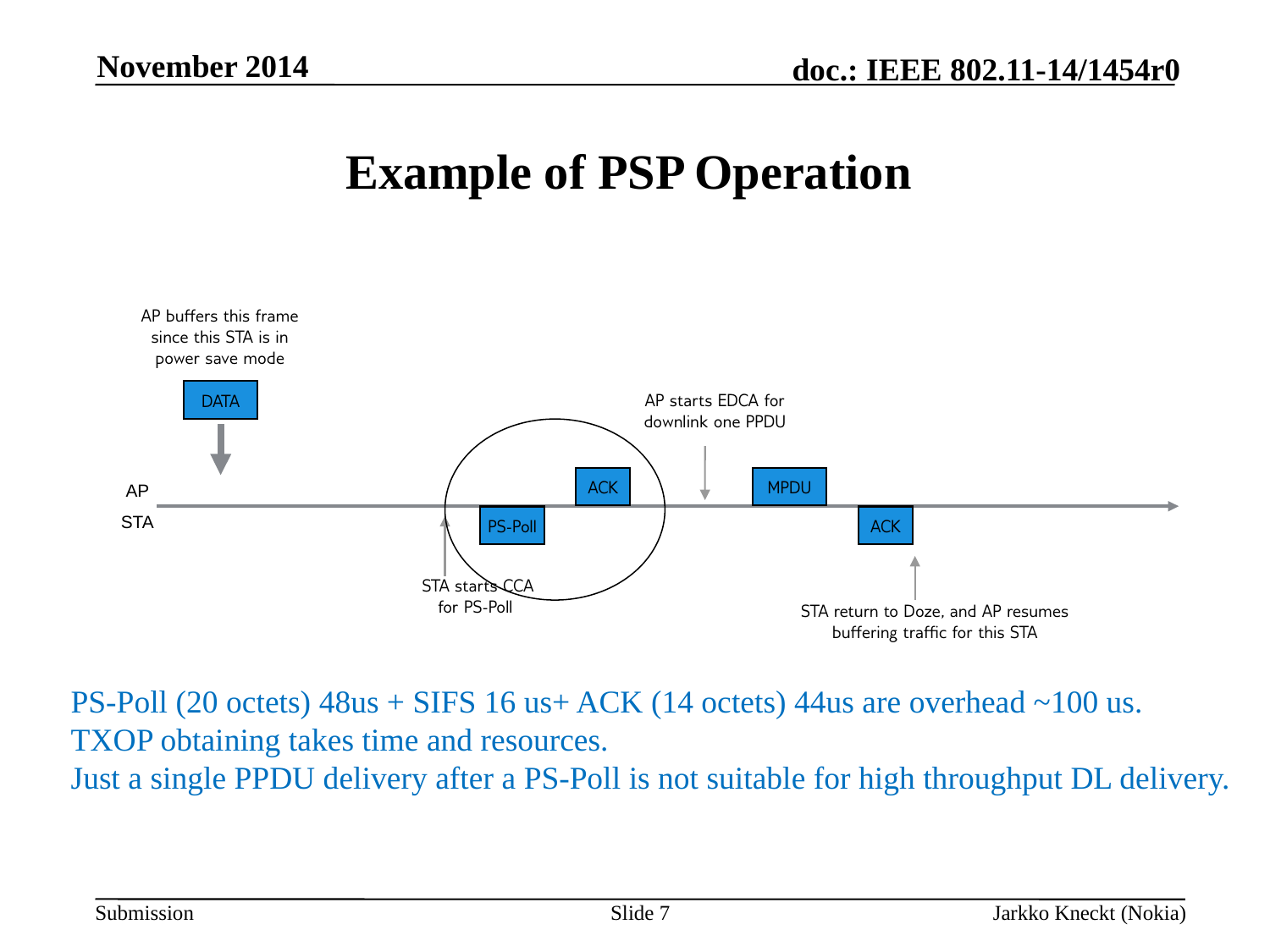

November 2014
# Example of PSP Operation
AP buffers this frame since this STA is in power save mode
AP starts EDCA for downlink one PPDU
DATA

ACK
MPDU
AP
STA

PS-Poll
ACK

STA starts CCA for PS-Poll
STA return to Doze, and AP resumes buffering traffic for this STA

PS-Poll (20 octets) 48us + SIFS 16 us+ ACK (14 octets) 44us are overhead ~100 us.
TXOP obtaining takes time and resources.
Just a single PPDU delivery after a PS-Poll is not suitable for high throughput DL delivery.
Slide 7
Jarkko Kneckt (Nokia)